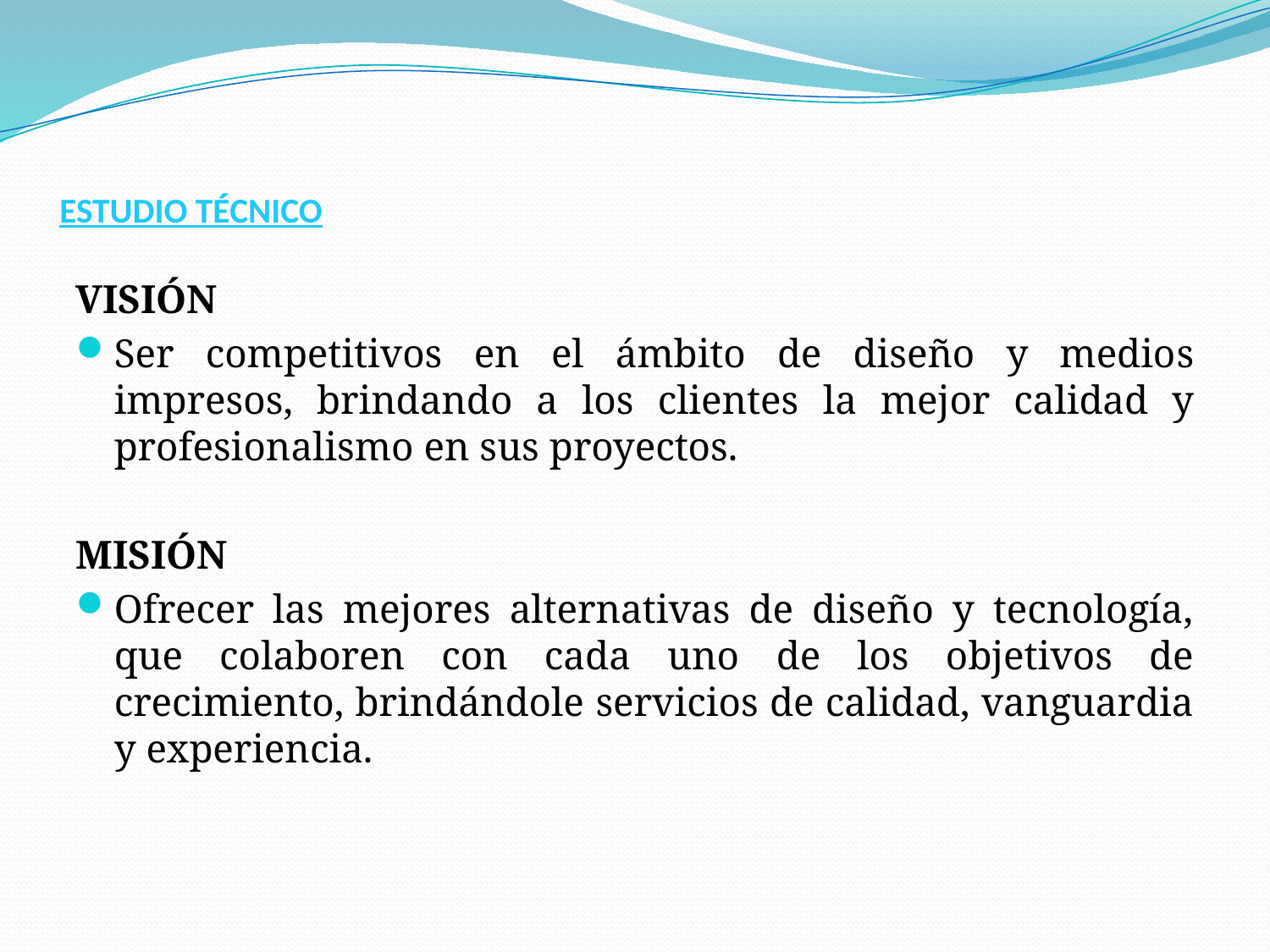

# ESTUDIO TÉCNICO
VISIÓN
Ser competitivos en el ámbito de diseño y medios impresos, brindando a los clientes la mejor calidad y profesionalismo en sus proyectos.

MISIÓN
Ofrecer las mejores alternativas de diseño y tecnología, que colaboren con cada uno de los objetivos de crecimiento, brindándole servicios de calidad, vanguardia y experiencia.